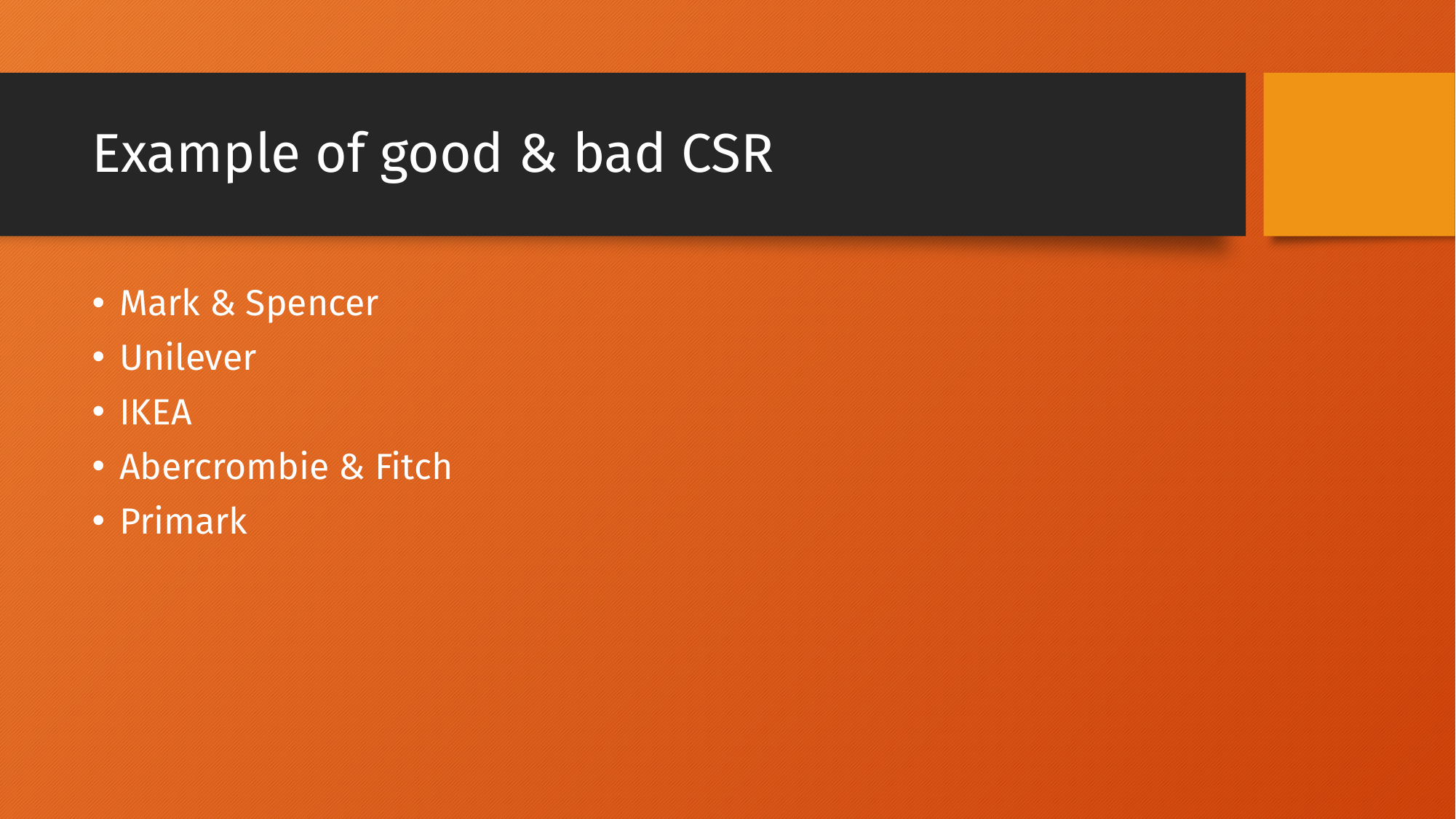

# Example of good & bad CSR
Mark & Spencer
Unilever
IKEA
Abercrombie & Fitch
Primark